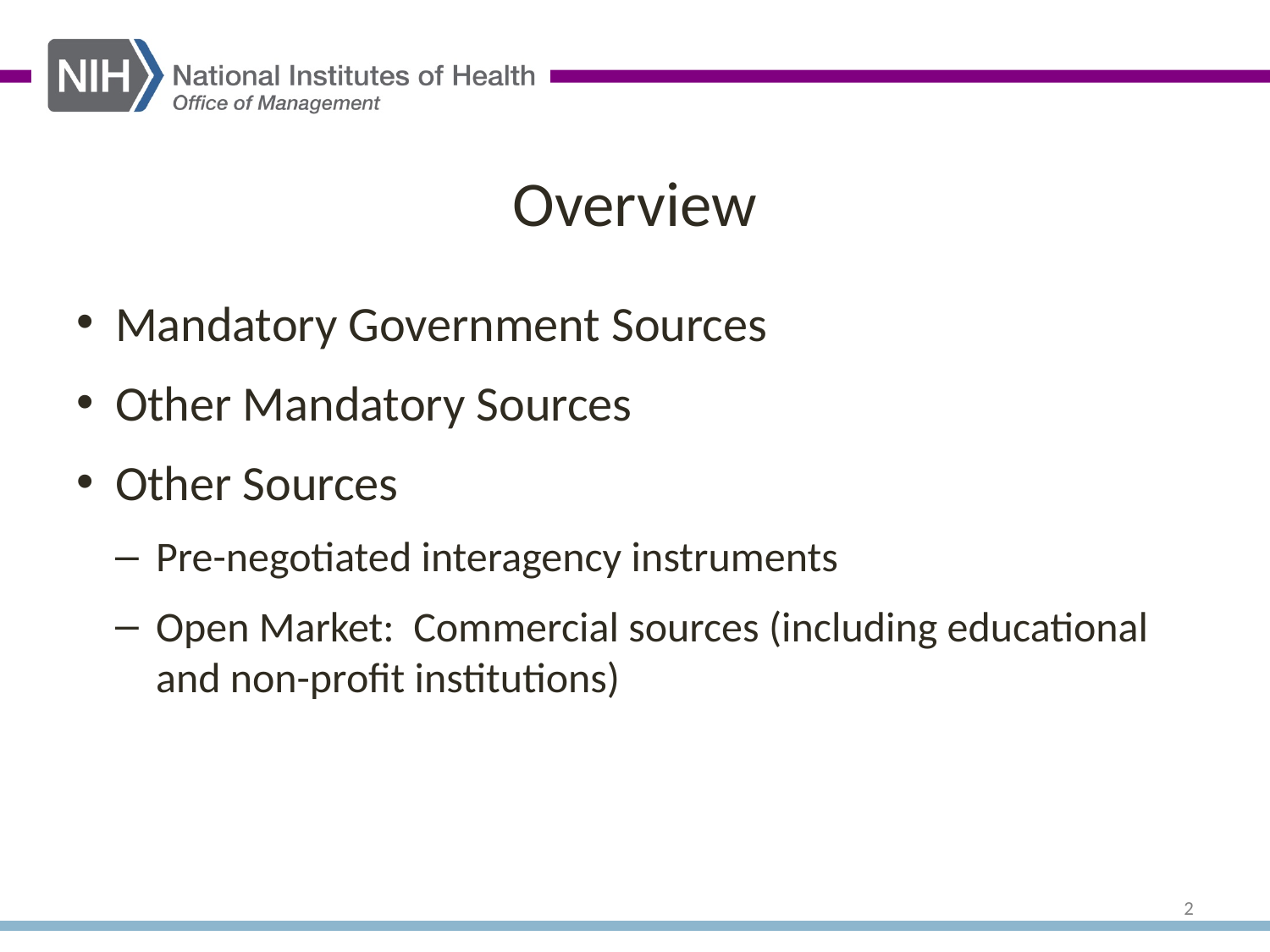

# Overview
Mandatory Government Sources
Other Mandatory Sources
Other Sources
Pre-negotiated interagency instruments
Open Market:  Commercial sources (including educational and non-profit institutions)
2